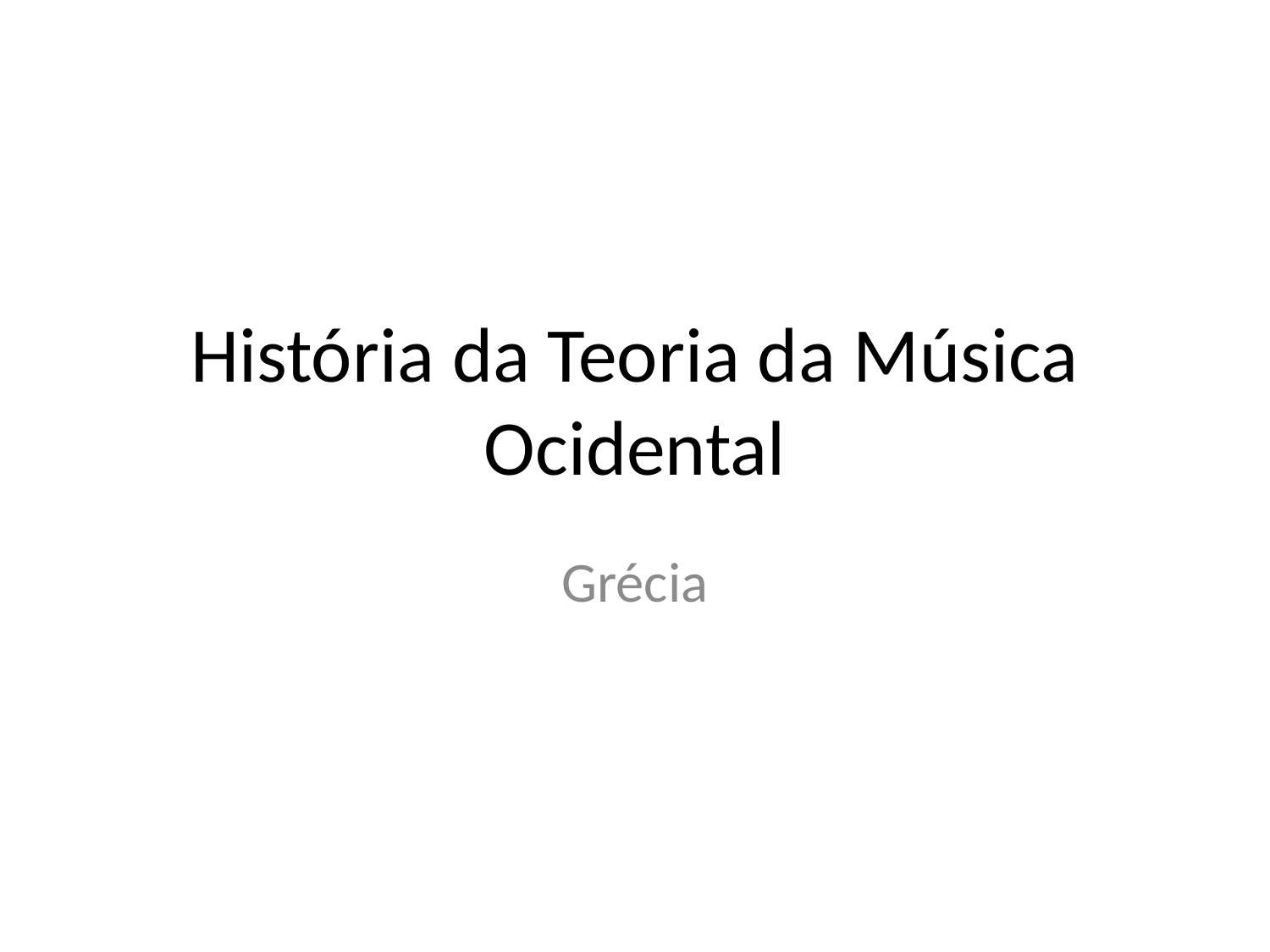

# História da Teoria da Música Ocidental
Grécia